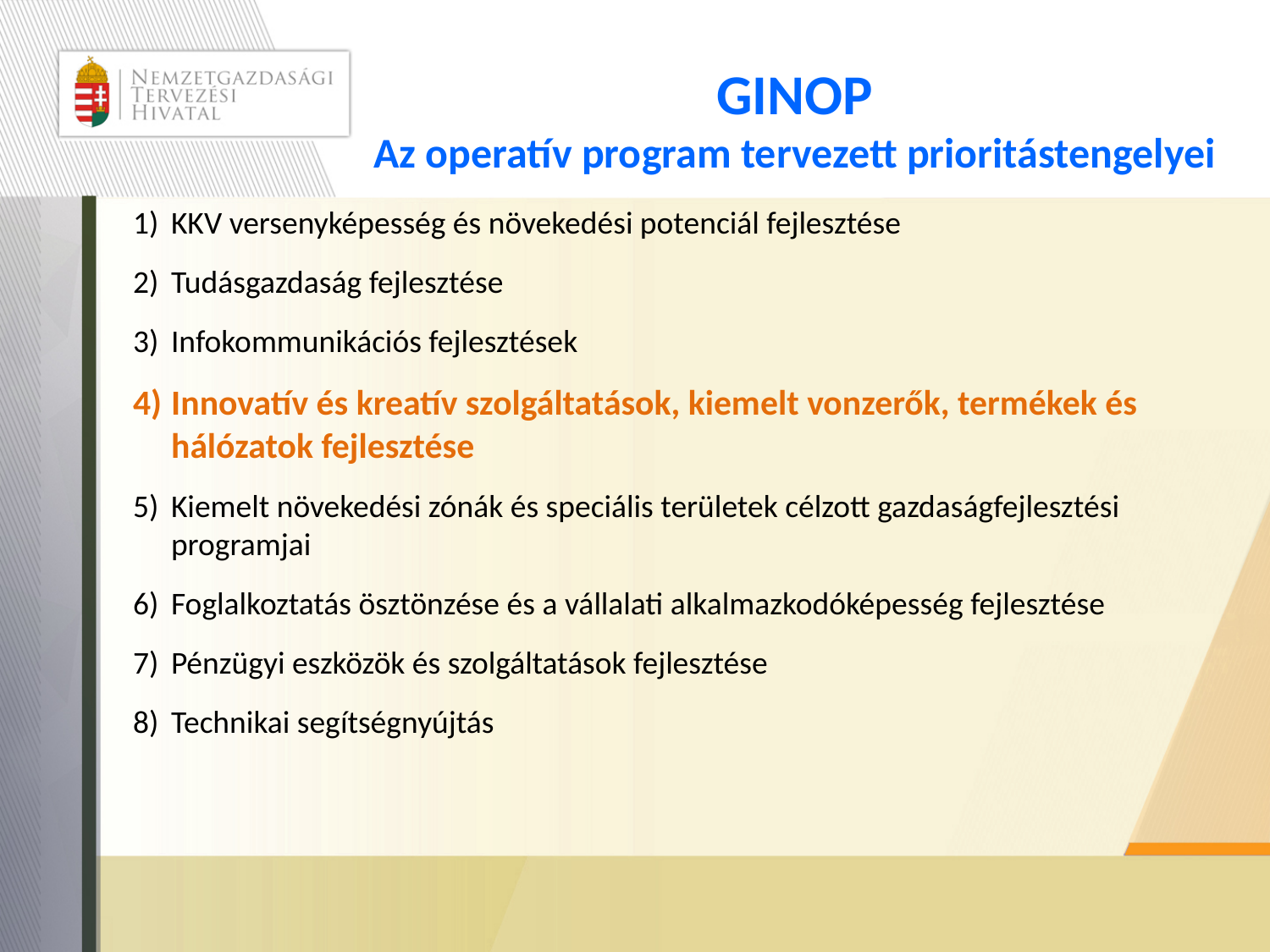

# GINOP Az operatív program tervezett prioritástengelyei
KKV versenyképesség és növekedési potenciál fejlesztése
Tudásgazdaság fejlesztése
Infokommunikációs fejlesztések
Innovatív és kreatív szolgáltatások, kiemelt vonzerők, termékek és hálózatok fejlesztése
Kiemelt növekedési zónák és speciális területek célzott gazdaságfejlesztési programjai
Foglalkoztatás ösztönzése és a vállalati alkalmazkodóképesség fejlesztése
Pénzügyi eszközök és szolgáltatások fejlesztése
Technikai segítségnyújtás